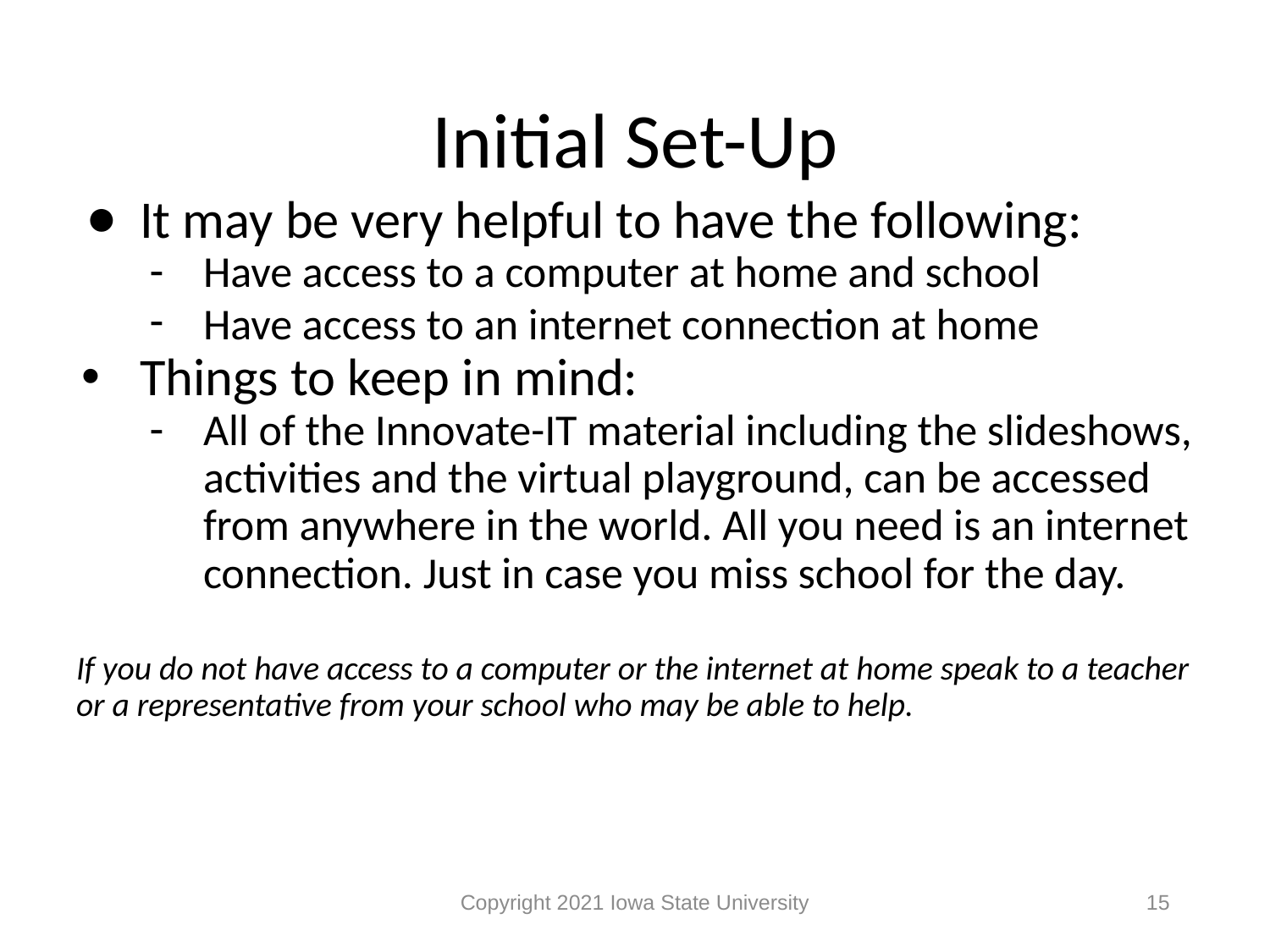

# Initial Set-Up
It may be very helpful to have the following:
Have access to a computer at home and school
Have access to an internet connection at home
Things to keep in mind:
All of the Innovate-IT material including the slideshows, activities and the virtual playground, can be accessed from anywhere in the world. All you need is an internet connection. Just in case you miss school for the day.

If you do not have access to a computer or the internet at home speak to a teacher or a representative from your school who may be able to help.

Copyright 2021 Iowa State University
15